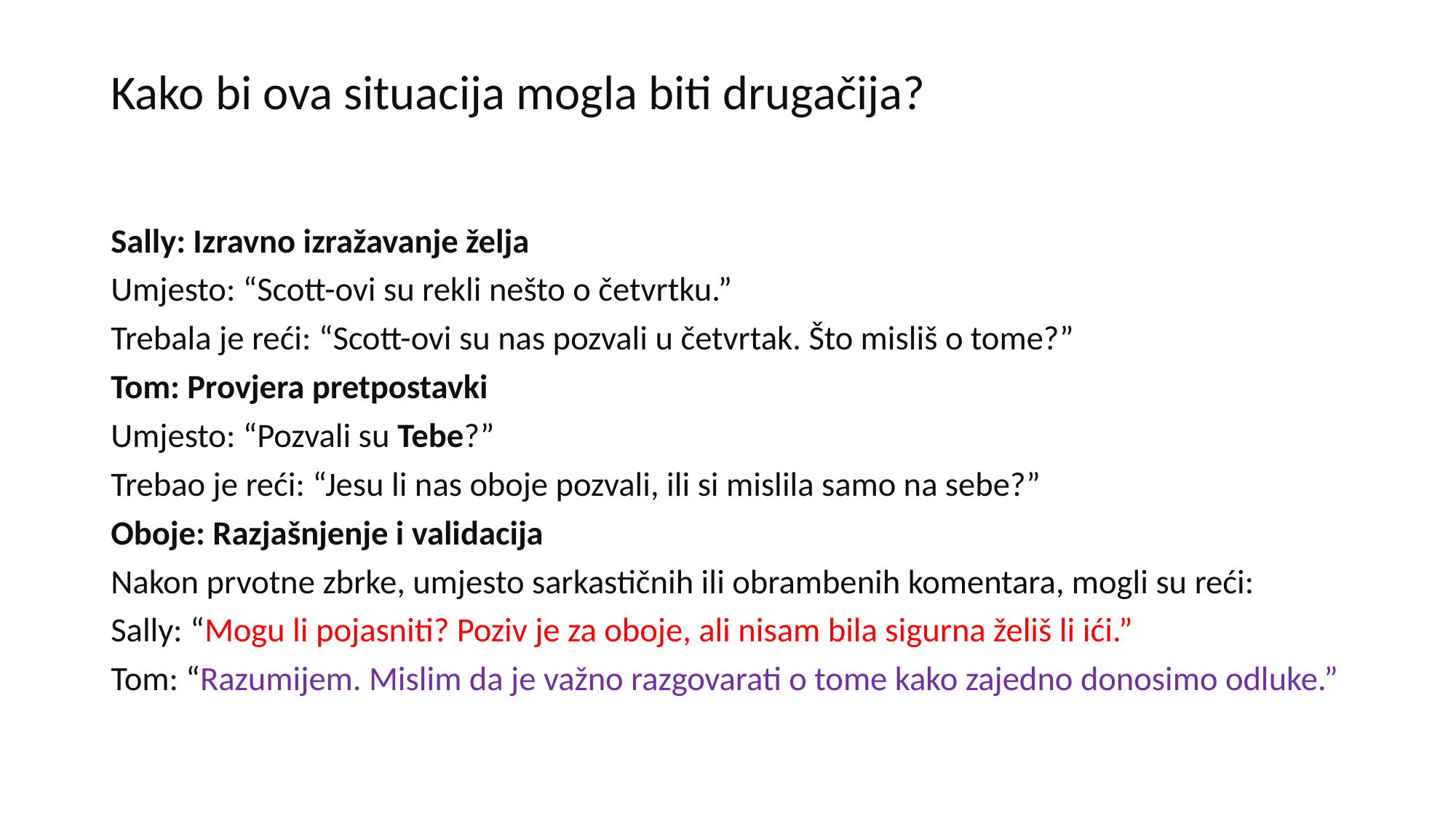

# Kako bi ova situacija mogla biti drugačija?
Sally: Izravno izražavanje želja
Umjesto: “Scott-ovi su rekli nešto o četvrtku.”
Trebala je reći: “Scott-ovi su nas pozvali u četvrtak. Što misliš o tome?”
Tom: Provjera pretpostavki
Umjesto: “Pozvali su Tebe?”
Trebao je reći: “Jesu li nas oboje pozvali, ili si mislila samo na sebe?”
Oboje: Razjašnjenje i validacija
Nakon prvotne zbrke, umjesto sarkastičnih ili obrambenih komentara, mogli su reći:
Sally: “Mogu li pojasniti? Poziv je za oboje, ali nisam bila sigurna želiš li ići.”
Tom: “Razumijem. Mislim da je važno razgovarati o tome kako zajedno donosimo odluke.”